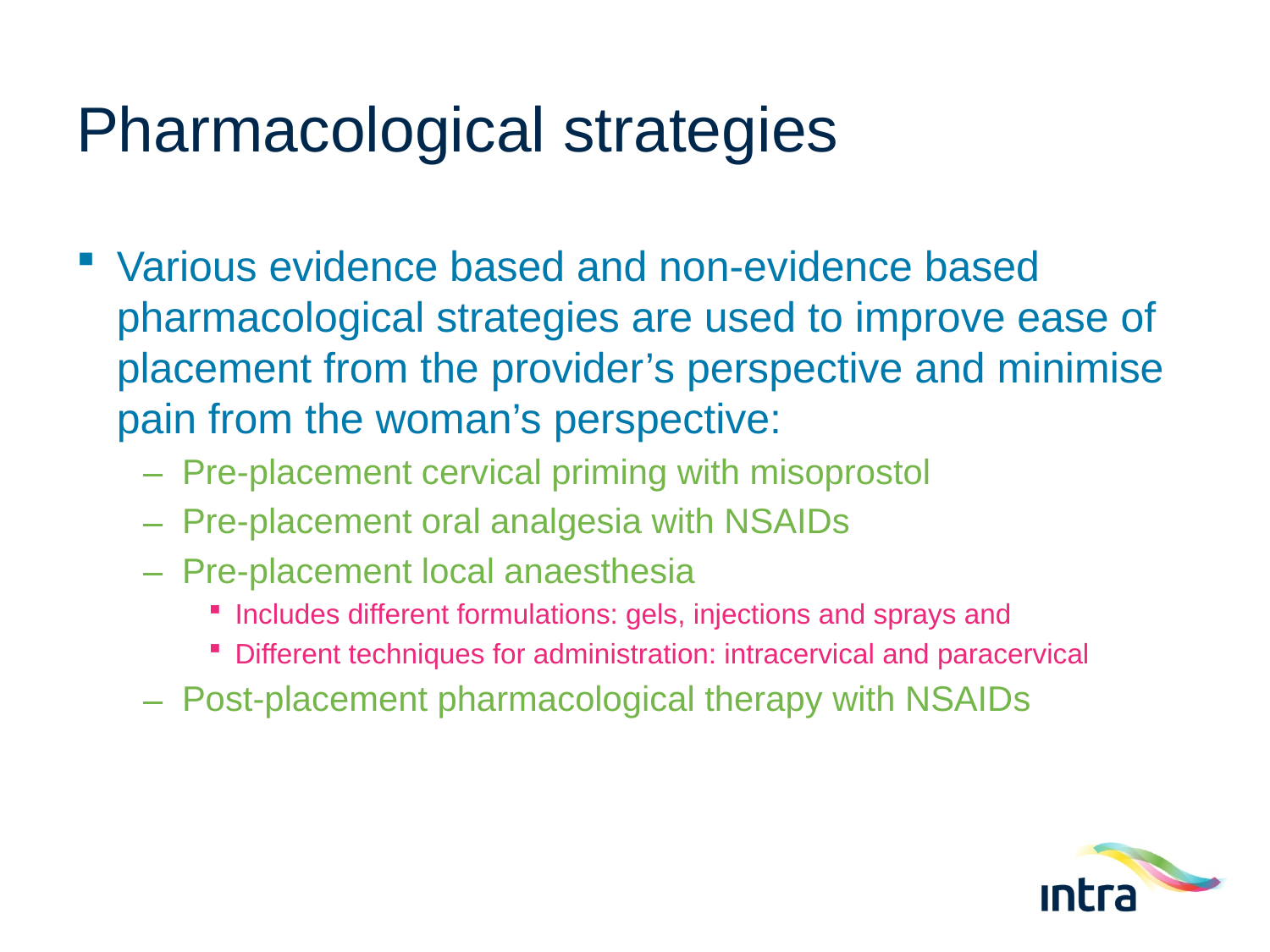

# Pharmacological strategies
Various evidence based and non-evidence based pharmacological strategies are used to improve ease of placement from the provider’s perspective and minimise pain from the woman’s perspective:
Pre-placement cervical priming with misoprostol
Pre-placement oral analgesia with NSAIDs
Pre-placement local anaesthesia
Includes different formulations: gels, injections and sprays and
Different techniques for administration: intracervical and paracervical
Post-placement pharmacological therapy with NSAIDs